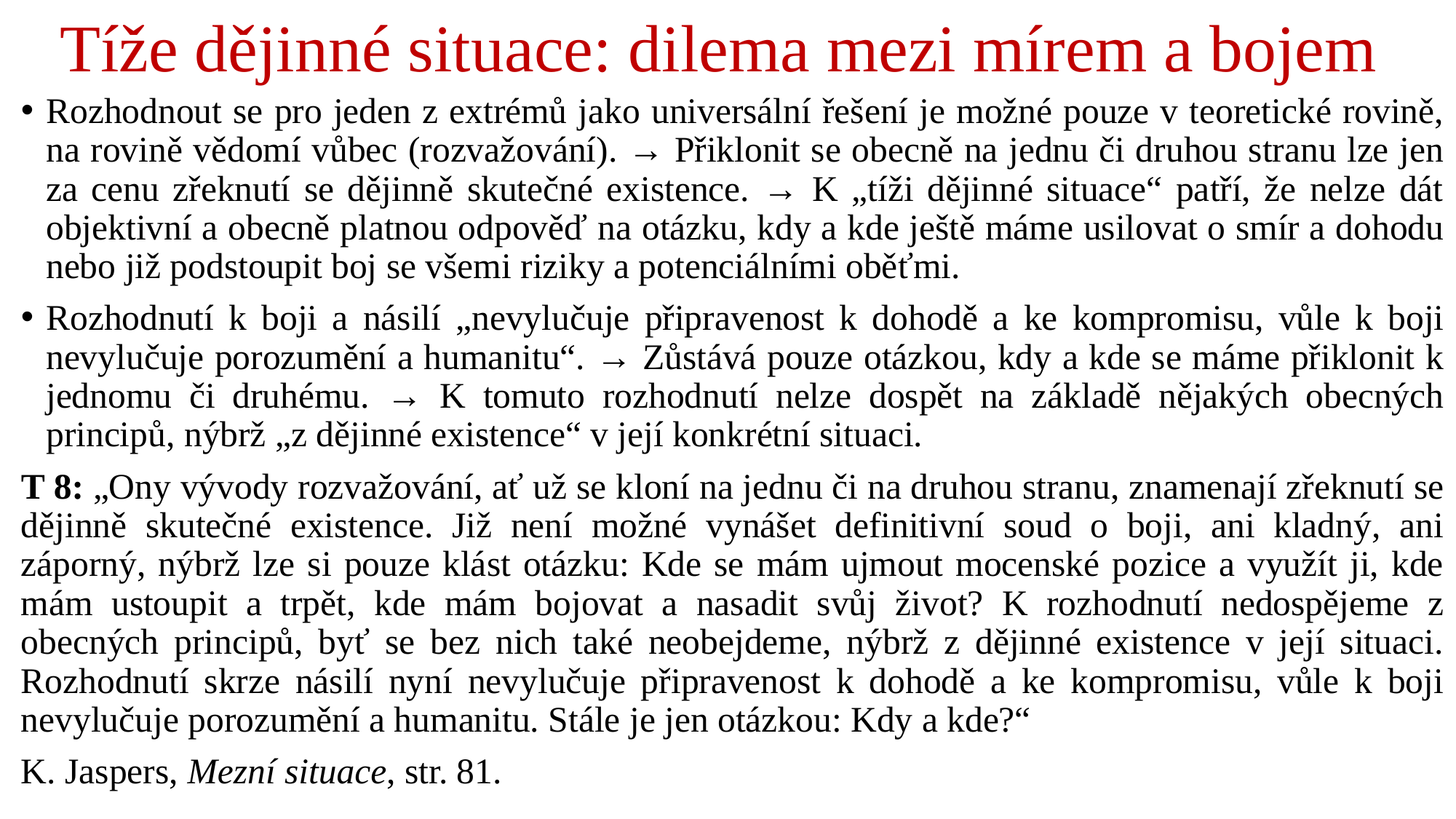

# Tíže dějinné situace: dilema mezi mírem a bojem
Rozhodnout se pro jeden z extrémů jako universální řešení je možné pouze v teoretické rovině, na rovině vědomí vůbec (rozvažování). → Přiklonit se obecně na jednu či druhou stranu lze jen za cenu zřeknutí se dějinně skutečné existence. → K „tíži dějinné situace“ patří, že nelze dát objektivní a obecně platnou odpověď na otázku, kdy a kde ještě máme usilovat o smír a dohodu nebo již podstoupit boj se všemi riziky a potenciálními oběťmi.
Rozhodnutí k boji a násilí „nevylučuje připravenost k dohodě a ke kompromisu, vůle k boji nevylučuje porozumění a humanitu“. → Zůstává pouze otázkou, kdy a kde se máme přiklonit k jednomu či druhému. → K tomuto rozhodnutí nelze dospět na základě nějakých obecných principů, nýbrž „z dějinné existence“ v její konkrétní situaci.
T 8: „Ony vývody rozvažování, ať už se kloní na jednu či na druhou stranu, znamenají zřeknutí se dějinně skutečné existence. Již není možné vynášet definitivní soud o boji, ani kladný, ani záporný, nýbrž lze si pouze klást otázku: Kde se mám ujmout mocenské pozice a využít ji, kde mám ustoupit a trpět, kde mám bojovat a nasadit svůj život? K rozhodnutí nedospějeme z obecných principů, byť se bez nich také neobejdeme, nýbrž z dějinné existence v její situaci. Rozhodnutí skrze násilí nyní nevylučuje připravenost k dohodě a ke kompromisu, vůle k boji nevylučuje porozumění a humanitu. Stále je jen otázkou: Kdy a kde?“
K. Jaspers, Mezní situace, str. 81.